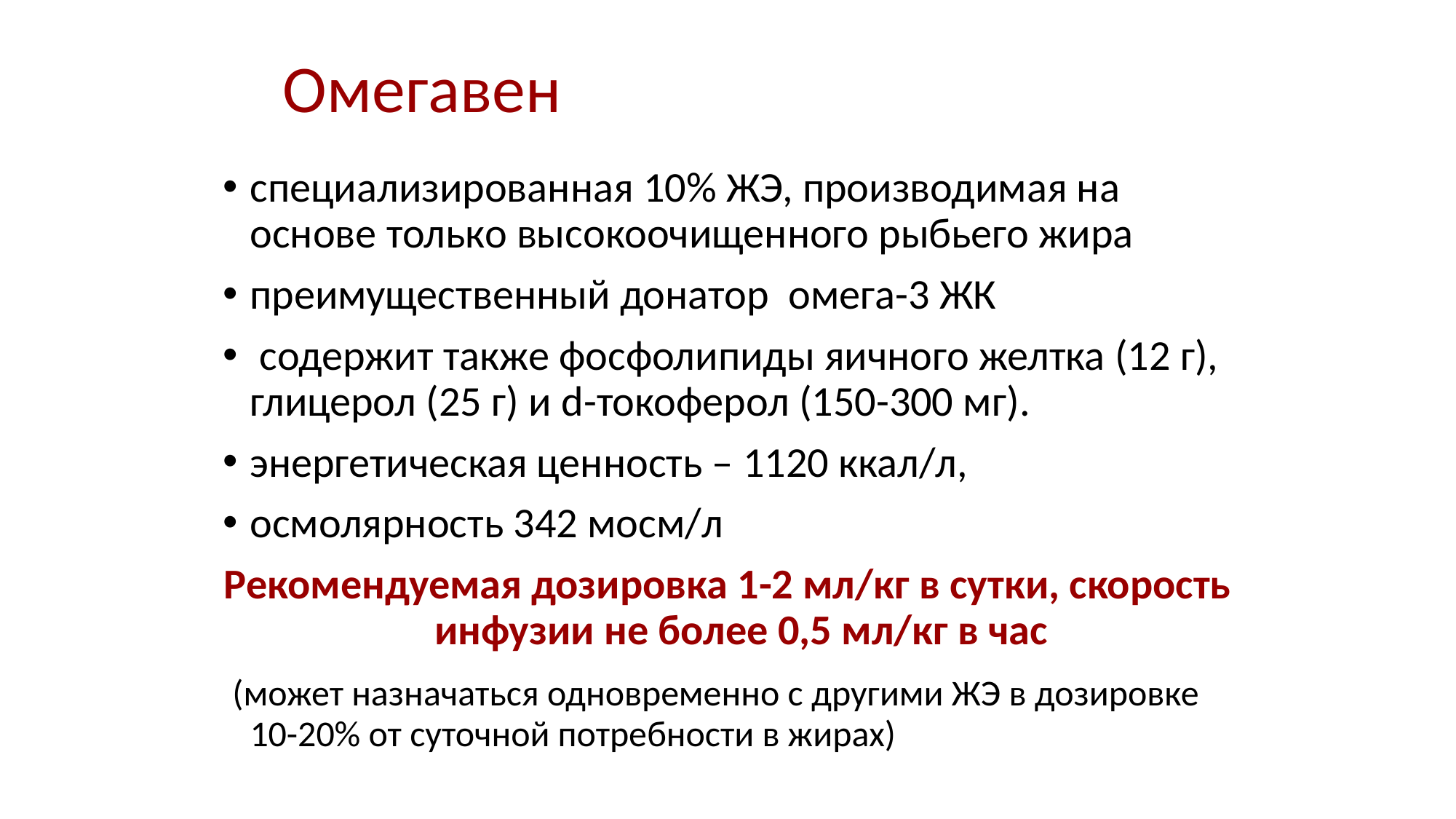

# Омегавен
специализированная 10% ЖЭ, производимая на основе только высокоочищенного рыбьего жира
преимущественный донатор  омега-3 ЖК
 содержит также фосфолипиды яичного желтка (12 г), глицерол (25 г) и d-токоферол (150-300 мг).
энергетическая ценность – 1120 ккал/л,
осмолярность 342 мосм/л
Рекомендуемая дозировка 1-2 мл/кг в сутки, скорость инфузии не более 0,5 мл/кг в час
 (может назначаться одновременно с другими ЖЭ в дозировке 10-20% от суточной потребности в жирах)